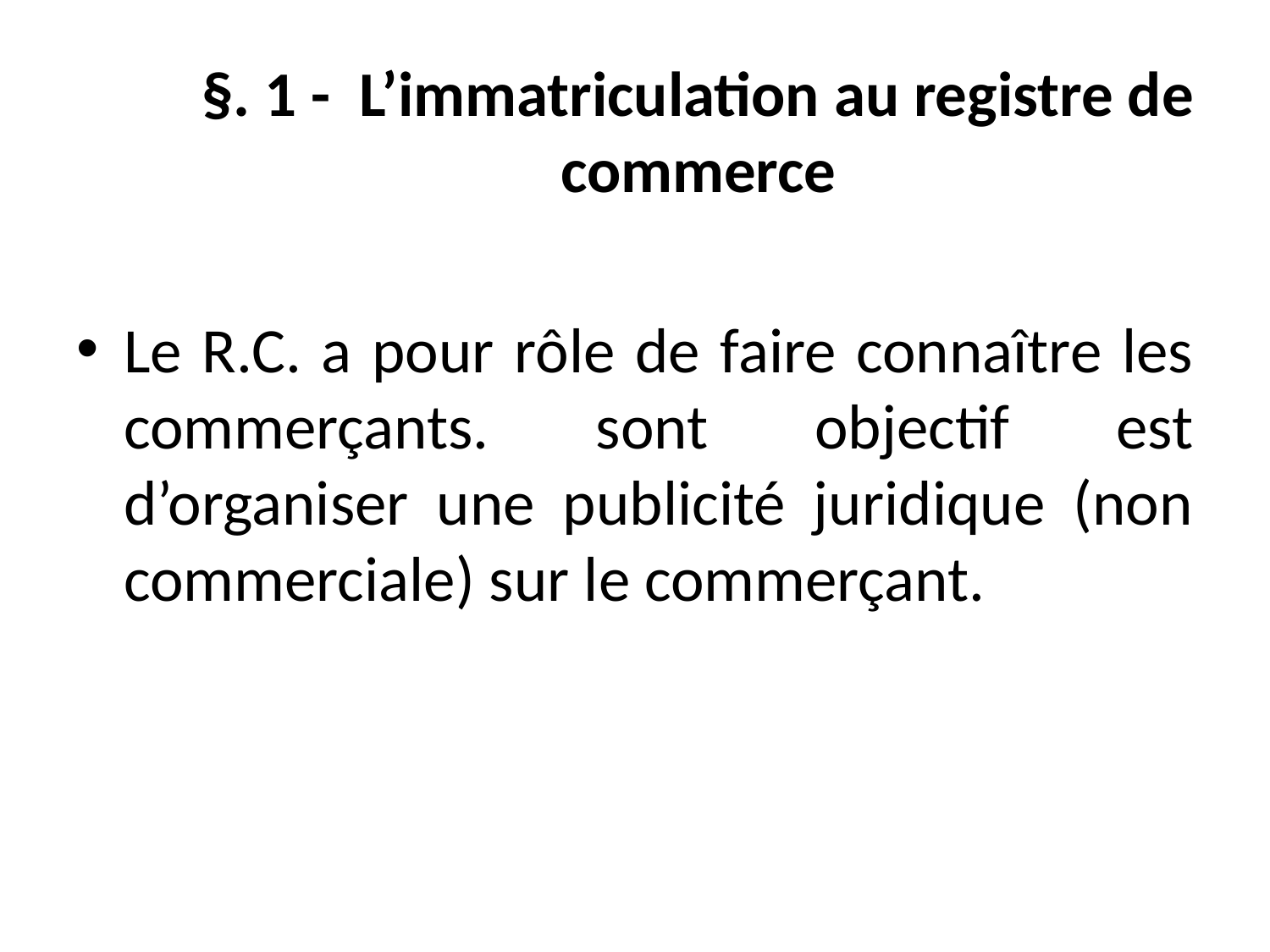

# §. 1 -  L’immatriculation au registre de commerce

Le R.C. a pour rôle de faire connaître les commerçants. sont objectif est d’organiser une publicité juridique (non commerciale) sur le commerçant.